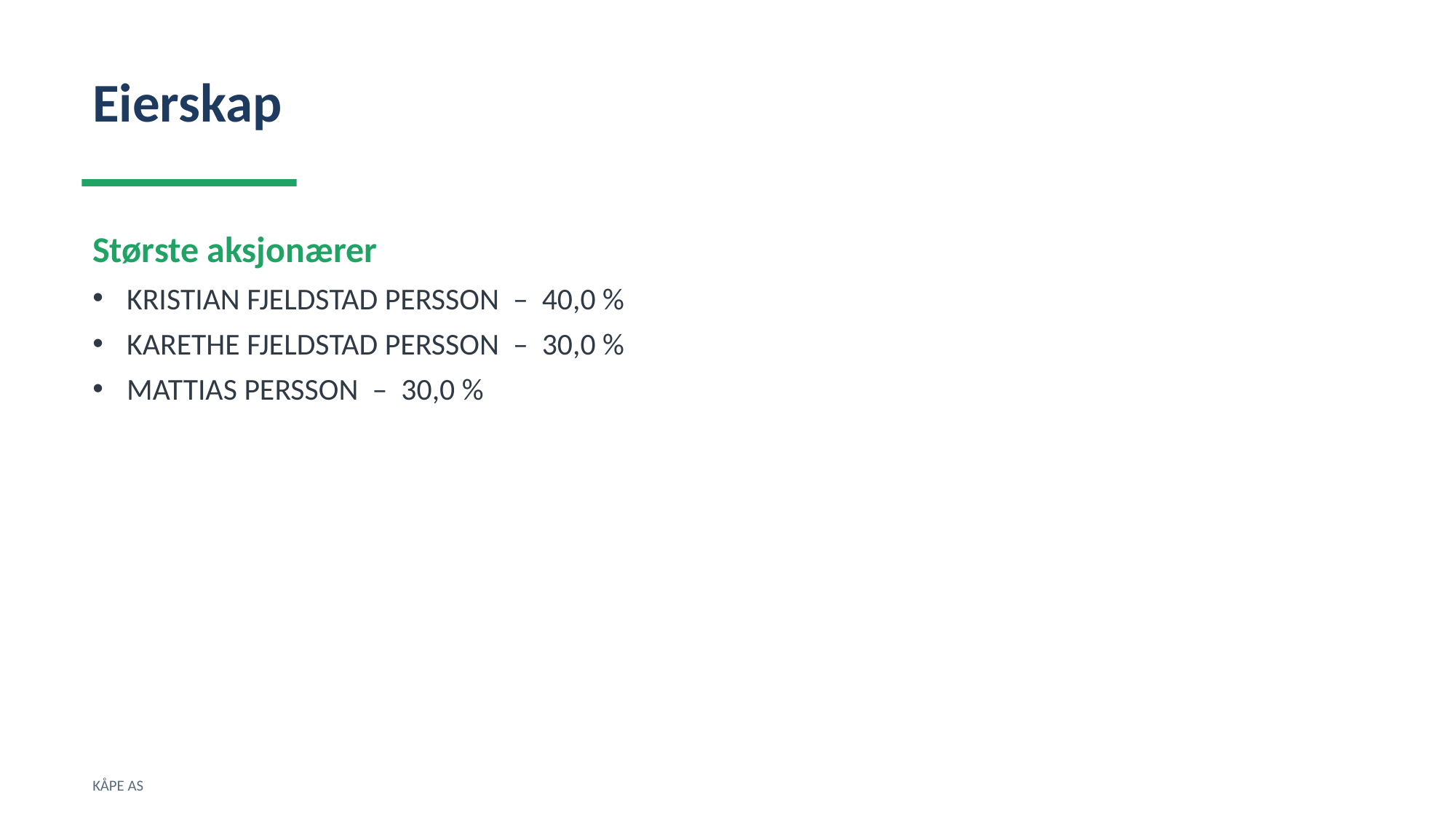

Eierskap

Største aksjonærer
KRISTIAN FJELDSTAD PERSSON  –  40,0 %
KARETHE FJELDSTAD PERSSON  –  30,0 %
MATTIAS PERSSON  –  30,0 %
KÅPE AS